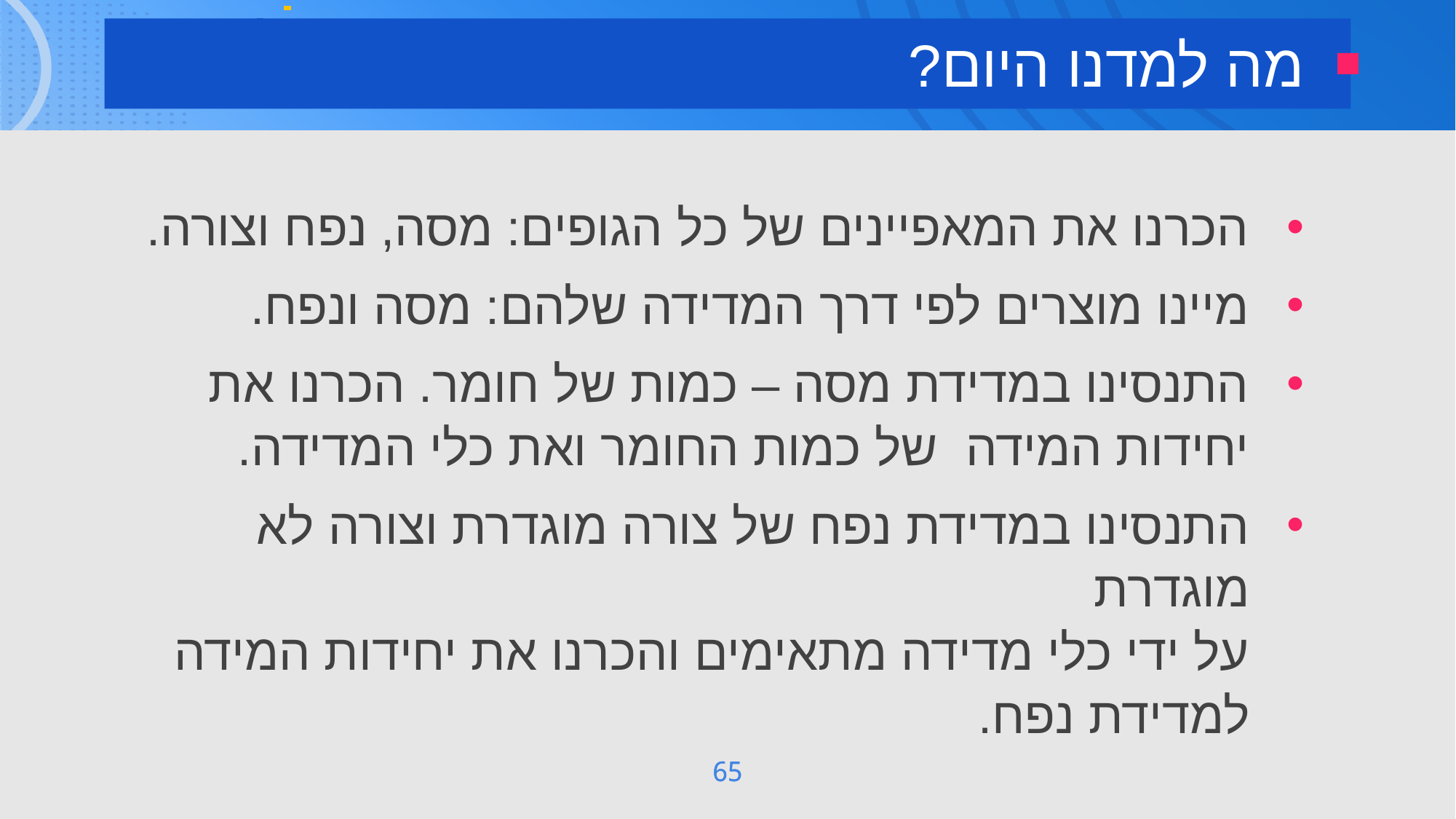

מה למדנו היום?
הכרנו את המאפיינים של כל הגופים: מסה, נפח וצורה.
מיינו מוצרים לפי דרך המדידה שלהם: מסה ונפח.
התנסינו במדידת מסה – כמות של חומר. הכרנו את יחידות המידה  של כמות החומר ואת כלי המדידה.
התנסינו במדידת נפח של צורה מוגדרת וצורה לא מוגדרת
על ידי כלי מדידה מתאימים והכרנו את יחידות המידה למדידת נפח.